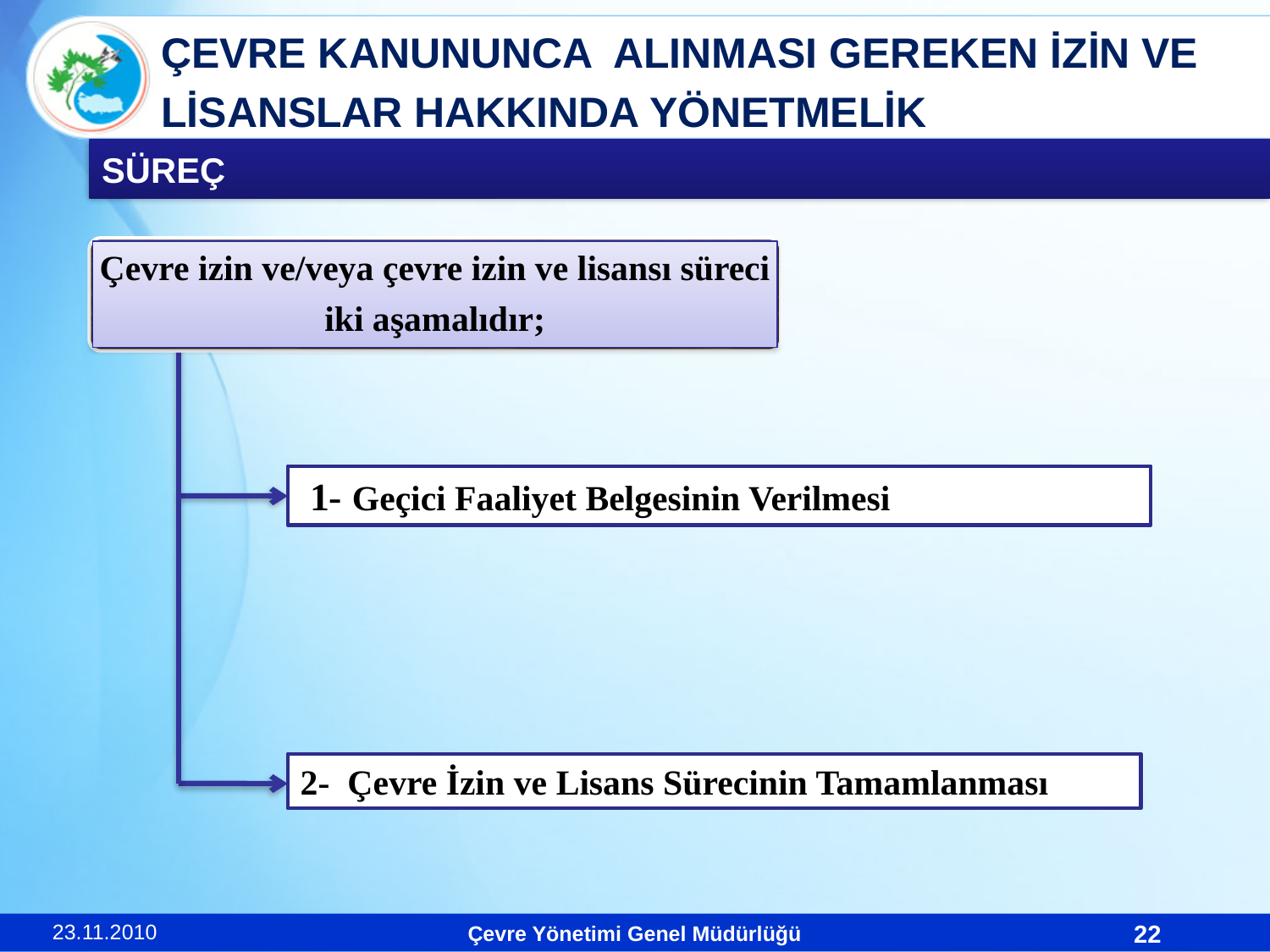

ÇEVRE KANUNUNCA  ALINMASI GEREKEN İZİN VE
LİSANSLAR HAKKINDA YÖNETMELİK
SÜREÇ

Çevre izin ve/veya çevre izin ve lisansı süreci
iki aşamalıdır;
 1- Geçici Faaliyet Belgesinin Verilmesi
2-  Çevre İzin ve Lisans Sürecinin Tamamlanması
23.11.2010
22